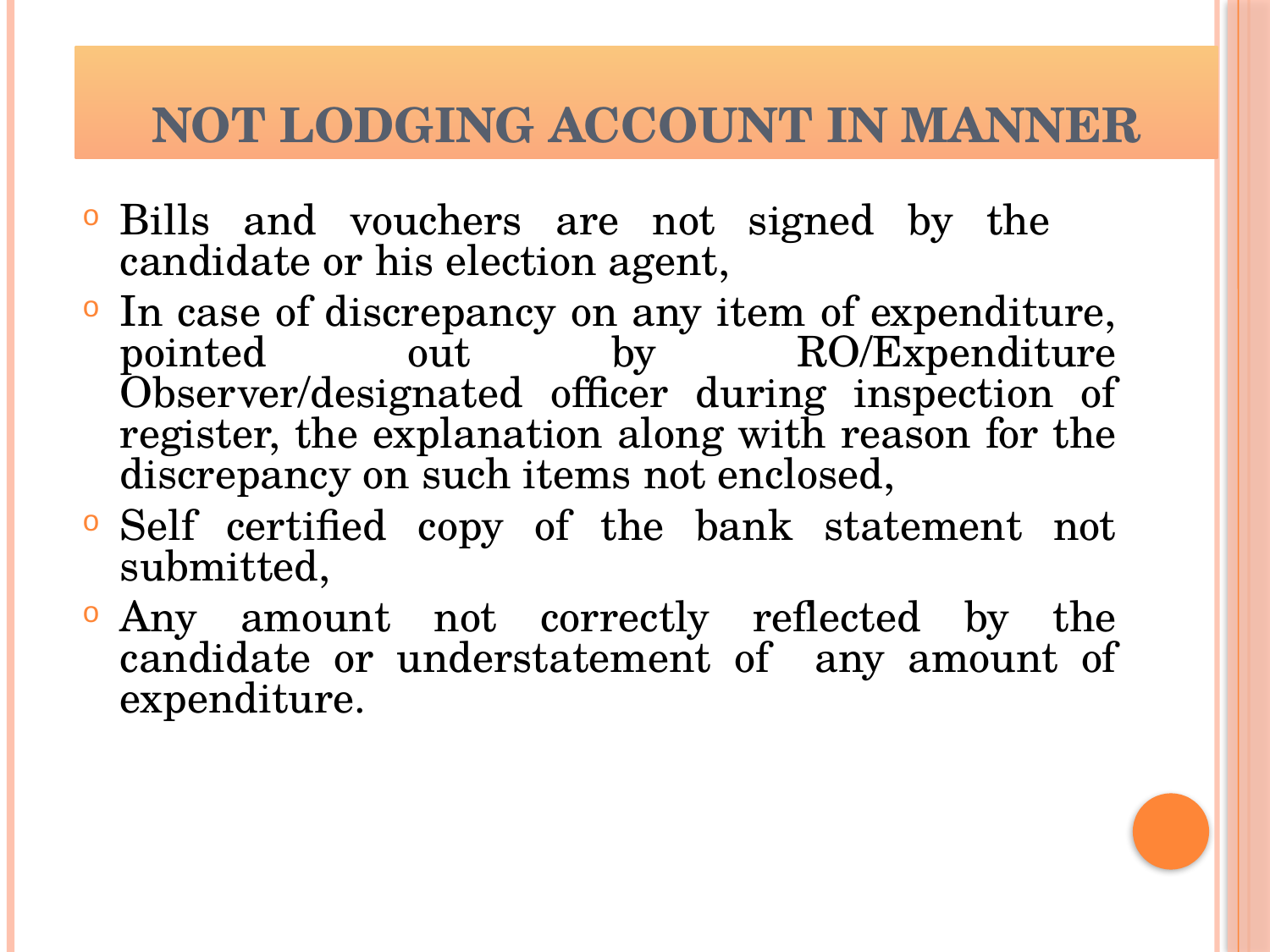

# Not lodging account in manner
Bills and vouchers are not signed by the   candidate or his election agent,
In case of discrepancy on any item of expenditure, pointed out by RO/Expenditure Observer/designated officer during inspection of register, the explanation along with reason for the discrepancy on such items not enclosed,
Self certified copy of the bank statement not submitted,
Any amount not correctly reflected by the candidate or understatement of  any amount of expenditure.